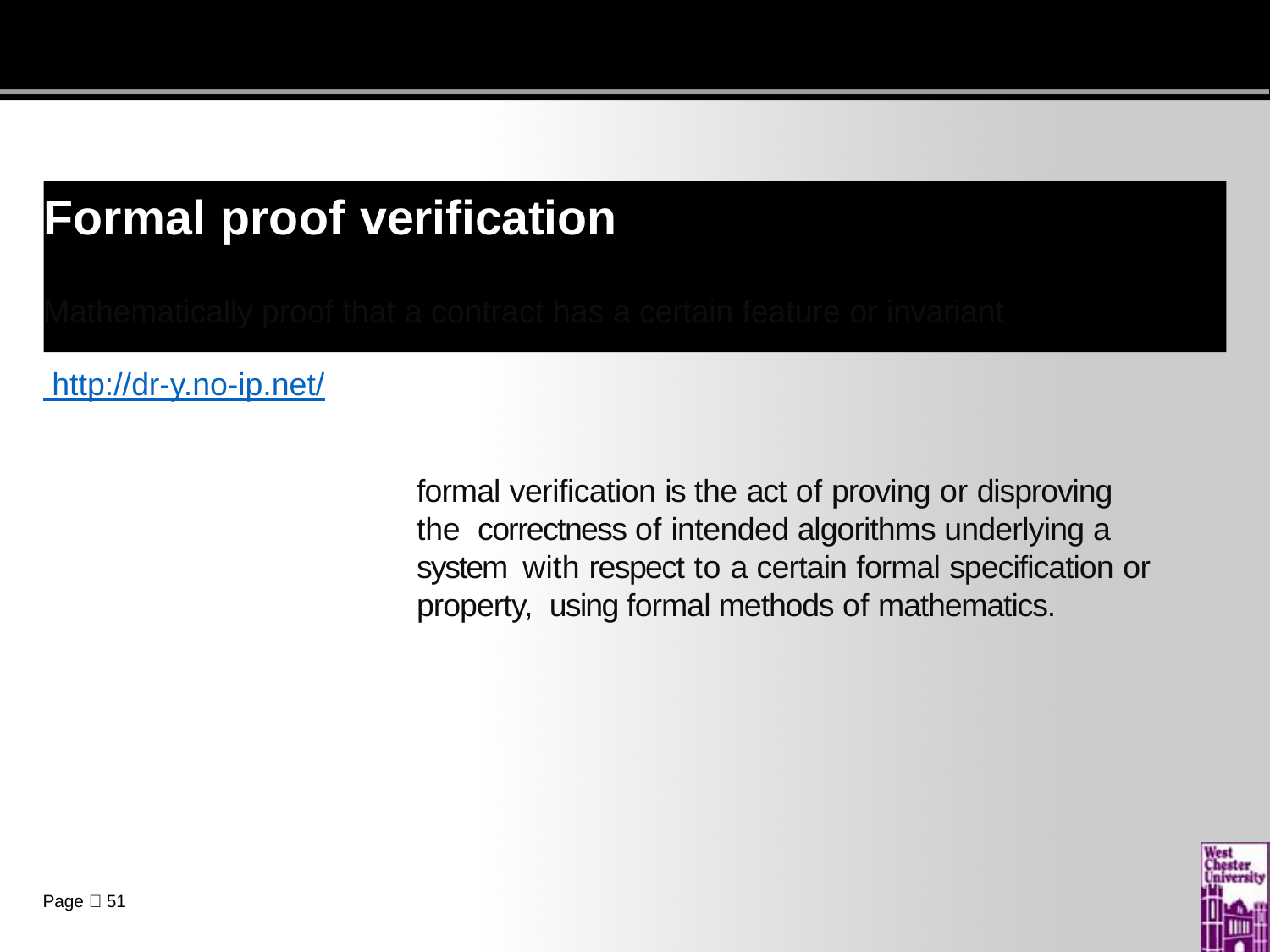

# Formal proof verification
Mathematically proof that a contract has a certain feature or invariant

 http://dr-y.no-ip.net/

formal verification is the act of proving or disproving the  correctness of intended algorithms underlying a system  with respect to a certain formal specification or property,  using formal methods of mathematics.